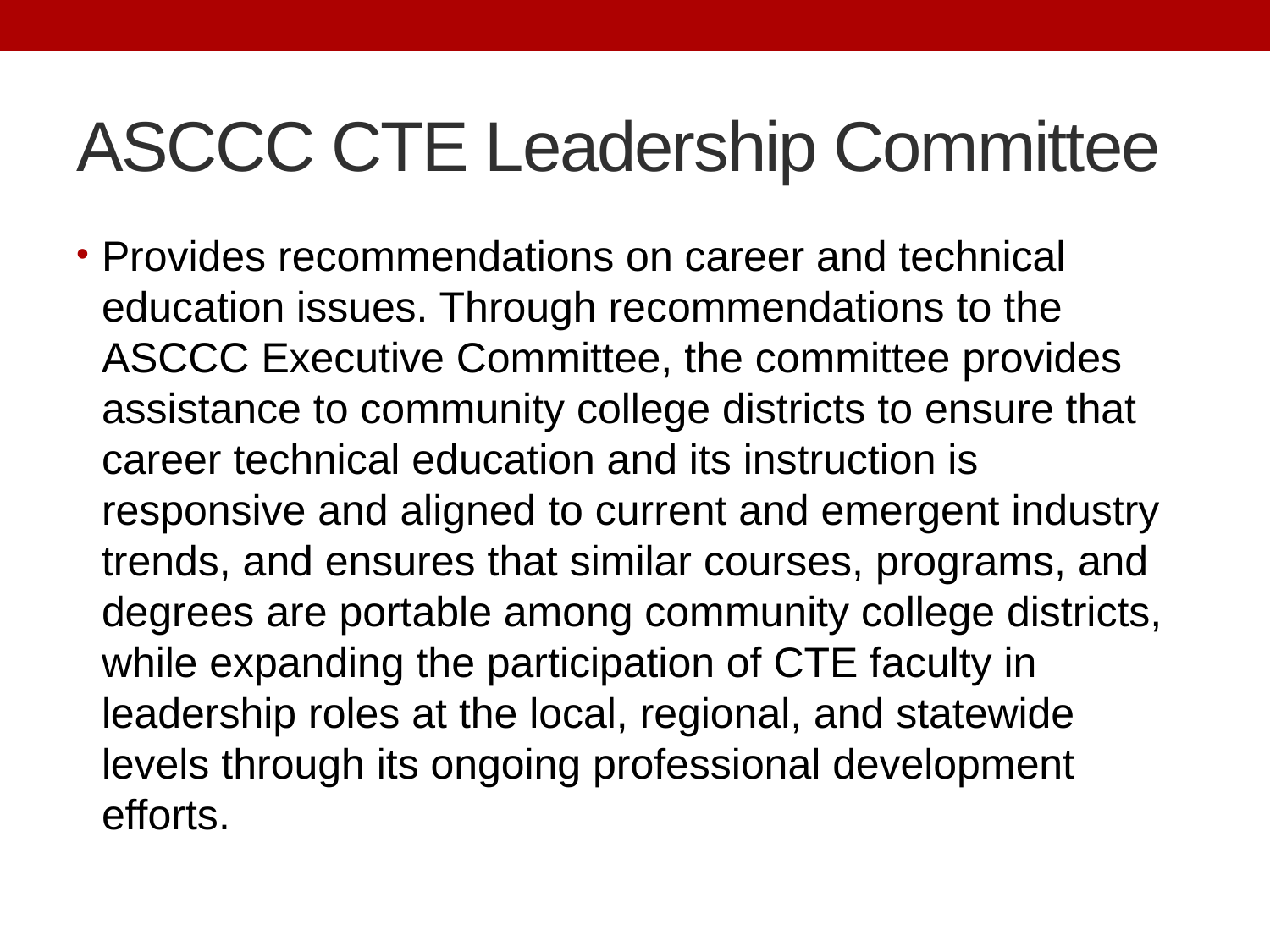

# ASCCC CTE Leadership Committee
Provides recommendations on career and technical education issues. Through recommendations to the ASCCC Executive Committee, the committee provides assistance to community college districts to ensure that career technical education and its instruction is responsive and aligned to current and emergent industry trends, and ensures that similar courses, programs, and degrees are portable among community college districts, while expanding the participation of CTE faculty in leadership roles at the local, regional, and statewide levels through its ongoing professional development efforts.